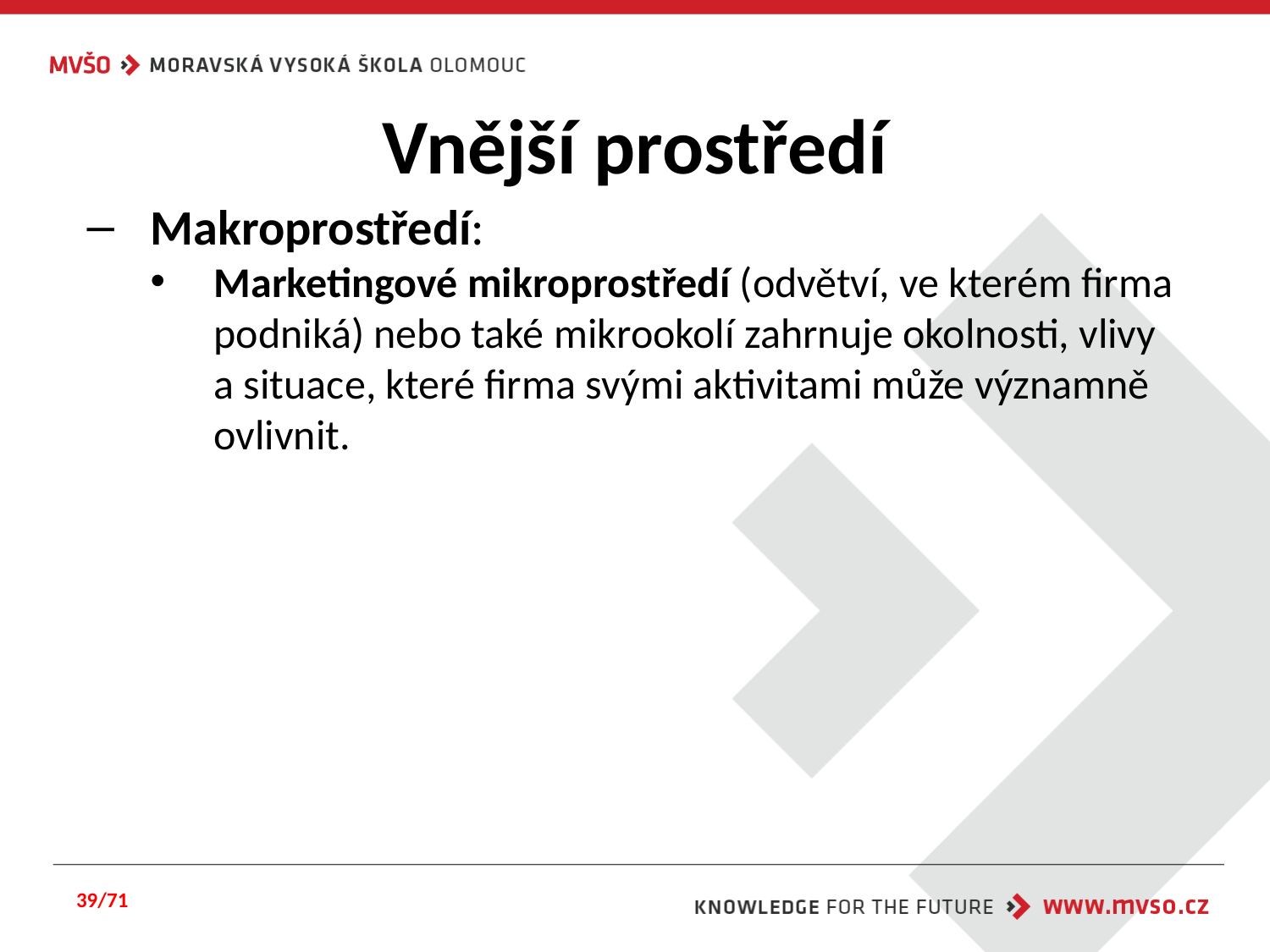

# Vnější prostředí
Makroprostředí:
Marketingové mikroprostředí (odvětví, ve kterém firma podniká) nebo také mikrookolí zahrnuje okolnosti, vlivy a situace, které firma svými aktivitami může významně ovlivnit.
39/71